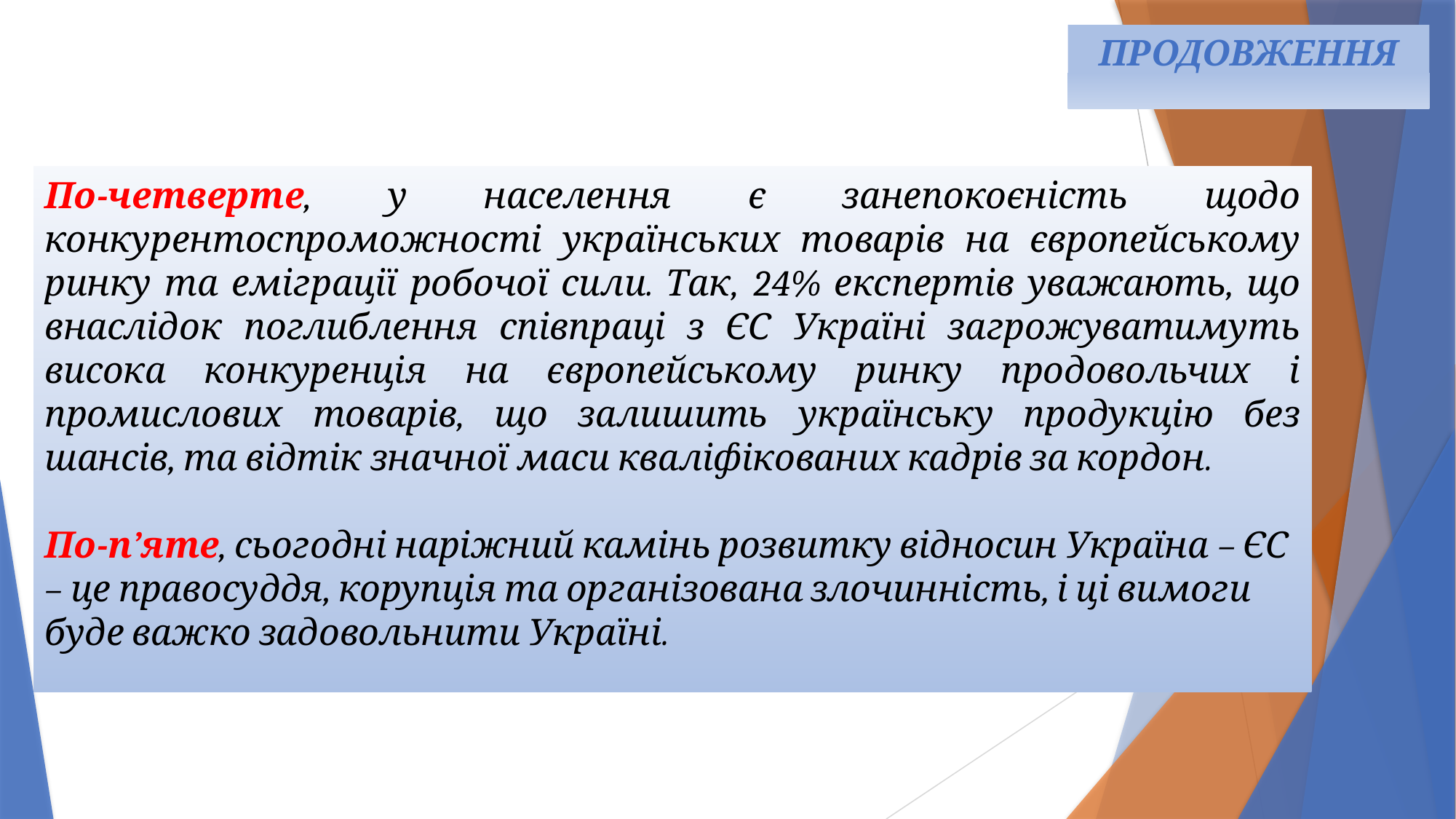

# ПРОДОВЖЕННЯ
По-четверте, у населення є занепокоєність щодо конкурентоспроможності українських товарів на європейському ринку та еміграції робочої сили. Так, 24% експертів уважають, що внаслідок поглиблення співпраці з ЄС Україні загрожуватимуть висока конкуренція на європейському ринку продовольчих і промислових товарів, що залишить українську продукцію без шансів, та відтік значної маси кваліфікованих кадрів за кордон.

По-п’яте, сьогодні наріжний камінь розвитку відносин Україна – ЄС – це правосуддя, корупція та організована злочинність, і ці вимоги буде важко задовольнити Україні.